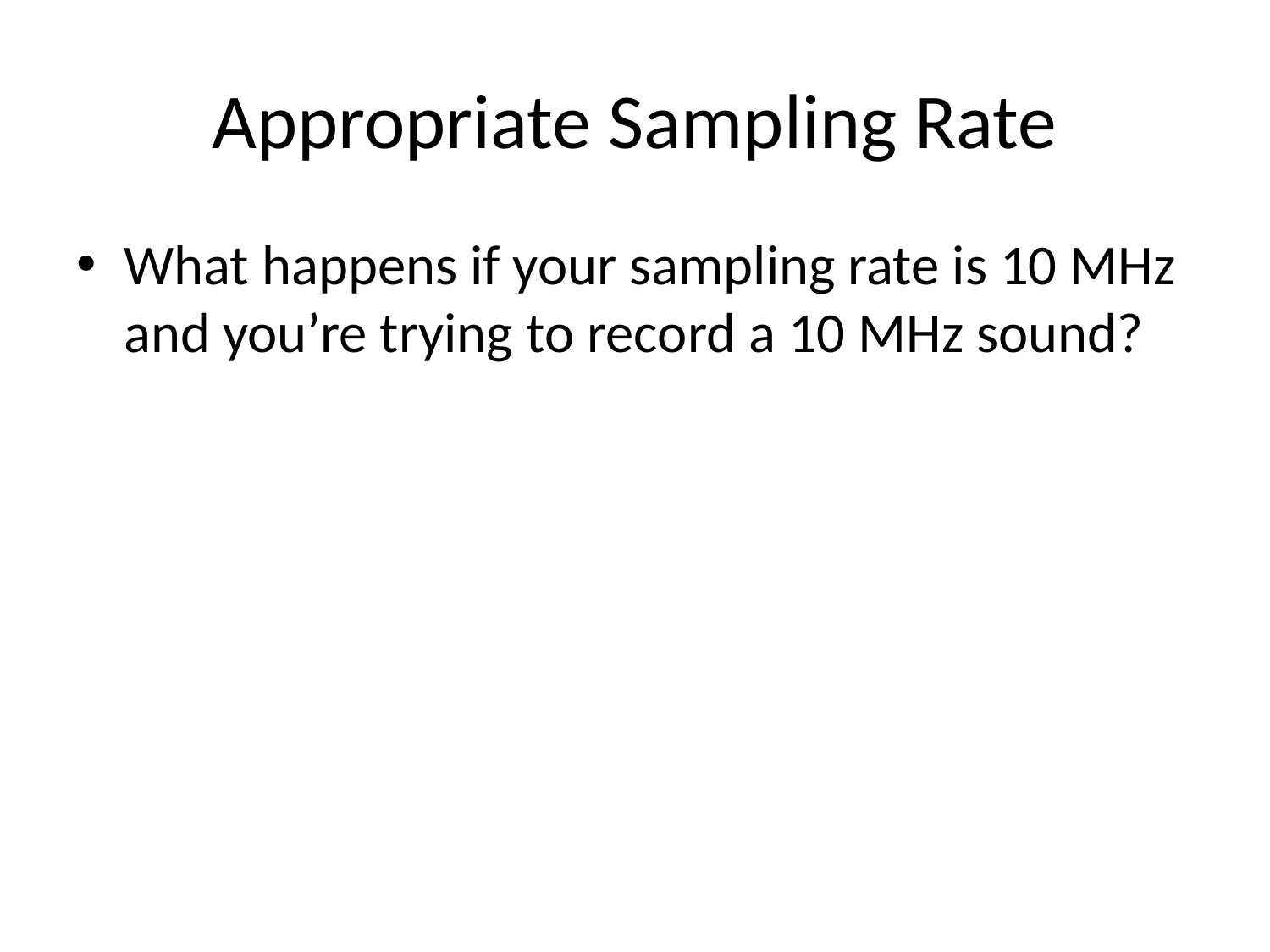

# Appropriate Sampling Rate
What happens if your sampling rate is 10 MHz and you’re trying to record a 10 MHz sound?